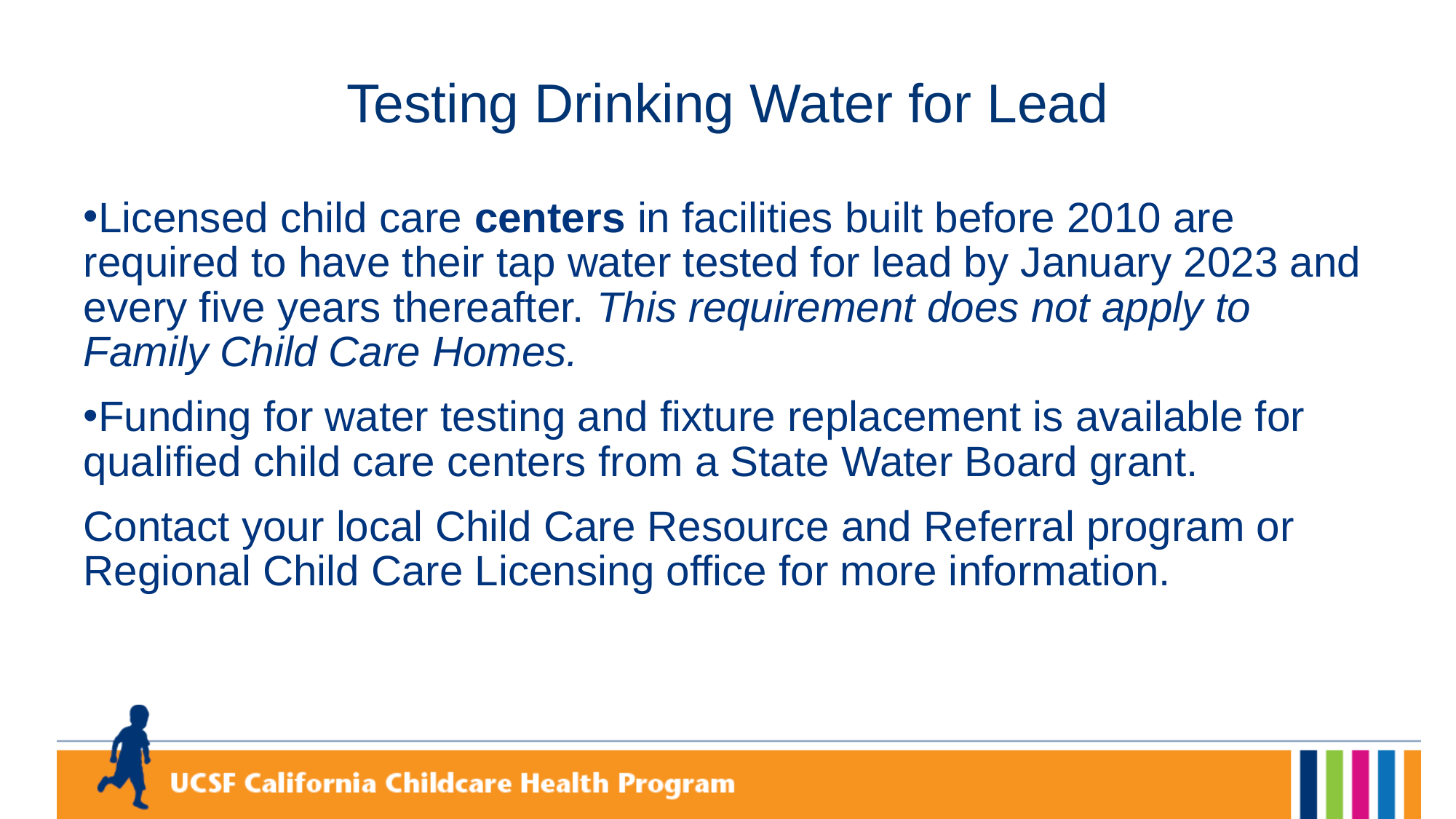

# Testing Drinking Water for Lead
Licensed child care centers in facilities built before 2010 are required to have their tap water tested for lead by January 2023 and every five years thereafter. This requirement does not apply to Family Child Care Homes.
Funding for water testing and fixture replacement is available for qualified child care centers from a State Water Board grant.
Contact your local Child Care Resource and Referral program or Regional Child Care Licensing office for more information.